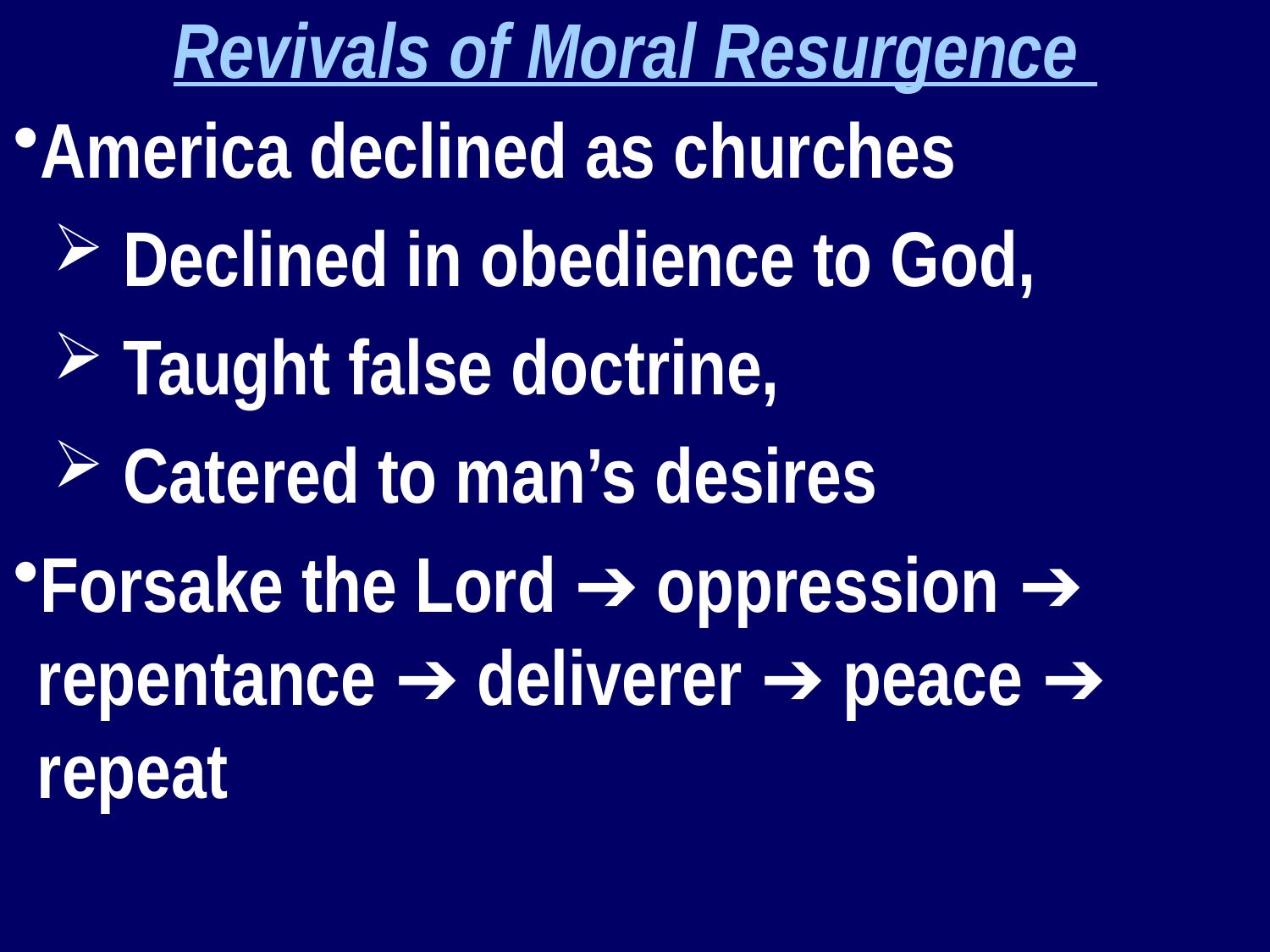

Revivals of Moral Resurgence
America declined as churches
 Declined in obedience to God,
 Taught false doctrine,
 Catered to man’s desires
Forsake the Lord ➔ oppression ➔ repentance ➔ deliverer ➔ peace ➔ repeat